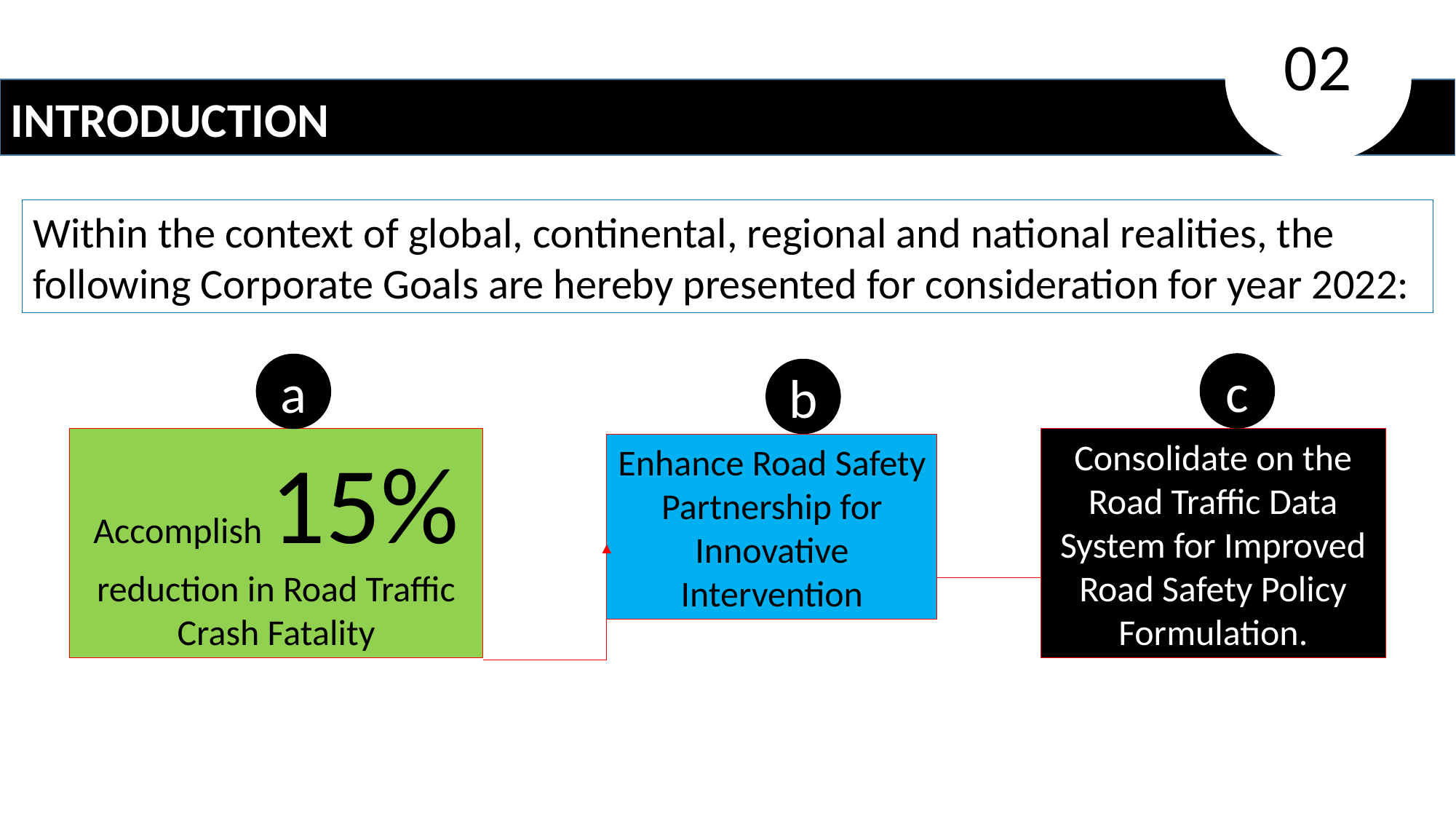

02
INTRODUCTION
Within the context of global, continental, regional and national realities, the following Corporate Goals are hereby presented for consideration for year 2022:
c
a
b
Accomplish 15% reduction in Road Traffic Crash Fatality
Consolidate on the Road Traffic Data System for Improved Road Safety Policy Formulation.
Enhance Road Safety Partnership for Innovative Intervention